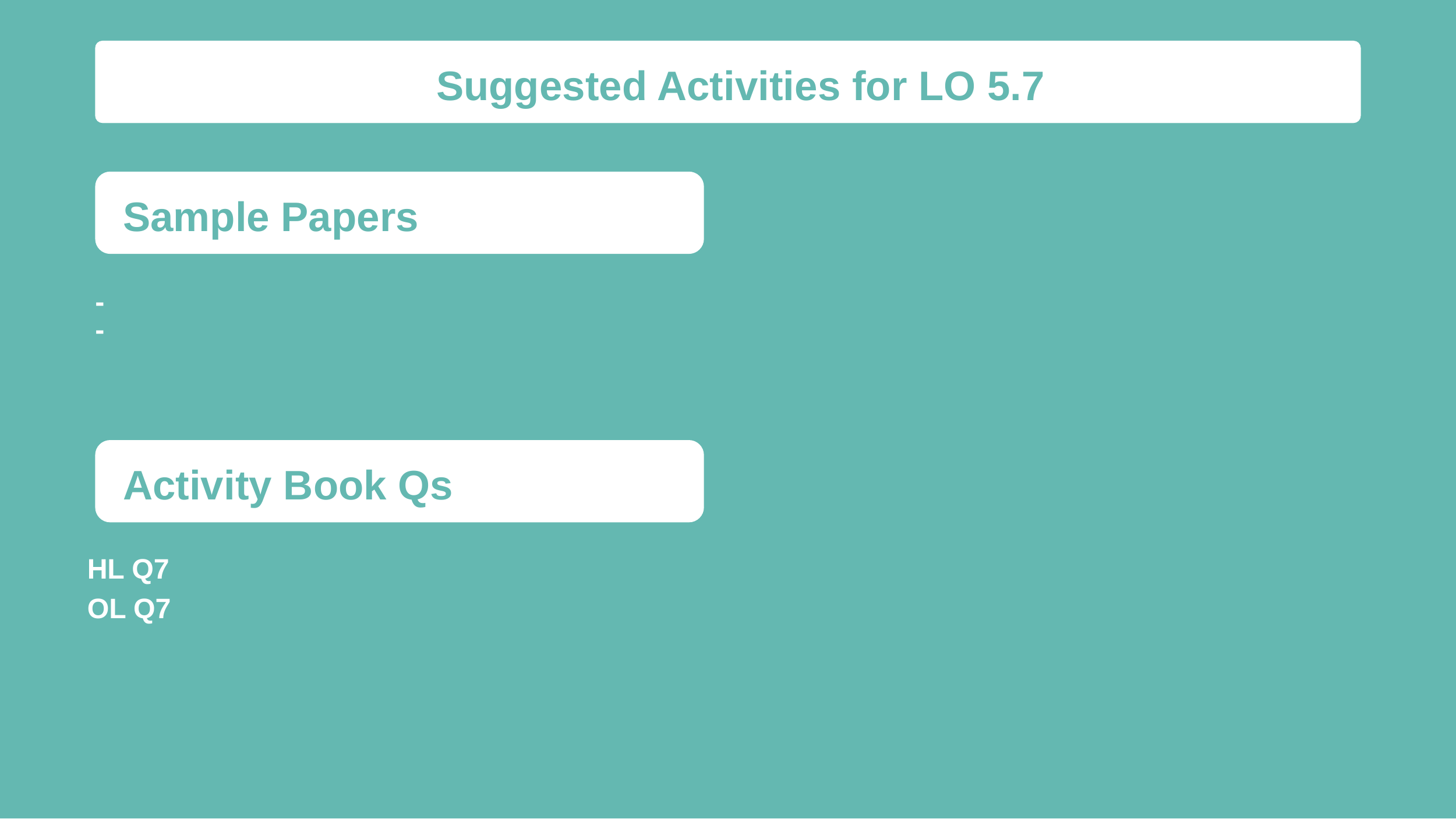

Suggested Activities for LO 5.7

Sample Papers
-
-

Activity Book Qs
HL Q7
OL Q7